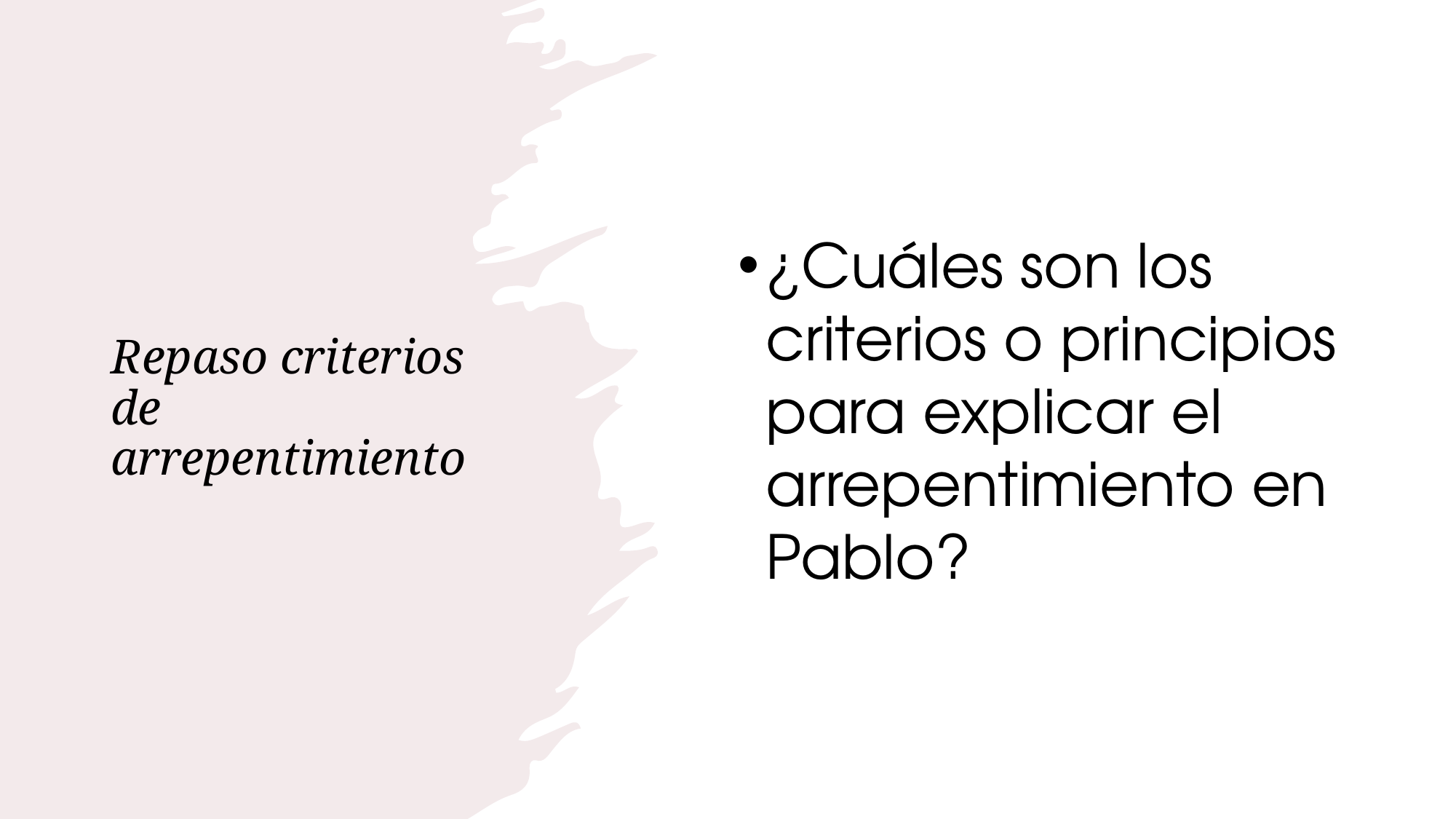

# Repaso criterios de arrepentimiento
¿Cuáles son los criterios o principios para explicar el arrepentimiento en Pablo?